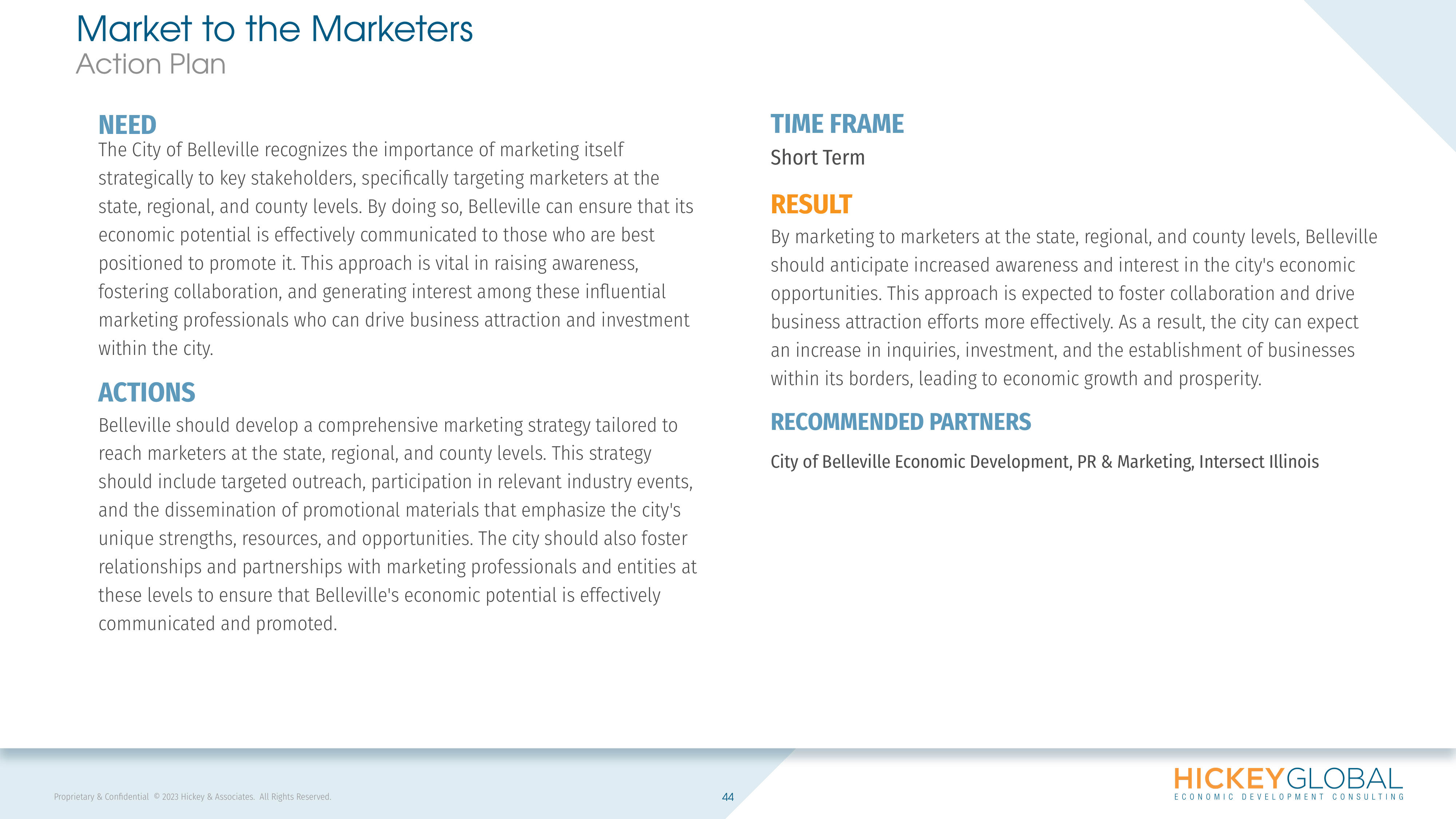

Market to the Marketers
Action Plan

The City of Belleville recognizes the importance of marketing itself strategically to key stakeholders, specifically targeting marketers at the state, regional, and county levels. By doing so, Belleville can ensure that its economic potential is effectively communicated to those who are best positioned to promote it. This approach is vital in raising awareness, fostering collaboration, and generating interest among these influential marketing professionals who can drive business attraction and investment within the city.
ACTIONS
Belleville should develop a comprehensive marketing strategy tailored to reach marketers at the state, regional, and county levels. This strategy should include targeted outreach, participation in relevant industry events, and the dissemination of promotional materials that emphasize the city's unique strengths, resources, and opportunities. The city should also foster relationships and partnerships with marketing professionals and entities at these levels to ensure that Belleville's economic potential is effectively communicated and promoted.
TIME FRAME
Short Term
RESULT
By marketing to marketers at the state, regional, and county levels, Belleville should anticipate increased awareness and interest in the city's economic opportunities. This approach is expected to foster collaboration and drive business attraction efforts more effectively. As a result, the city can expect an increase in inquiries, investment, and the establishment of businesses within its borders, leading to economic growth and prosperity.
RECOMMENDED PARTNERS
City of Belleville Economic Development, PR & Marketing, Intersect Illinois

NEED
44